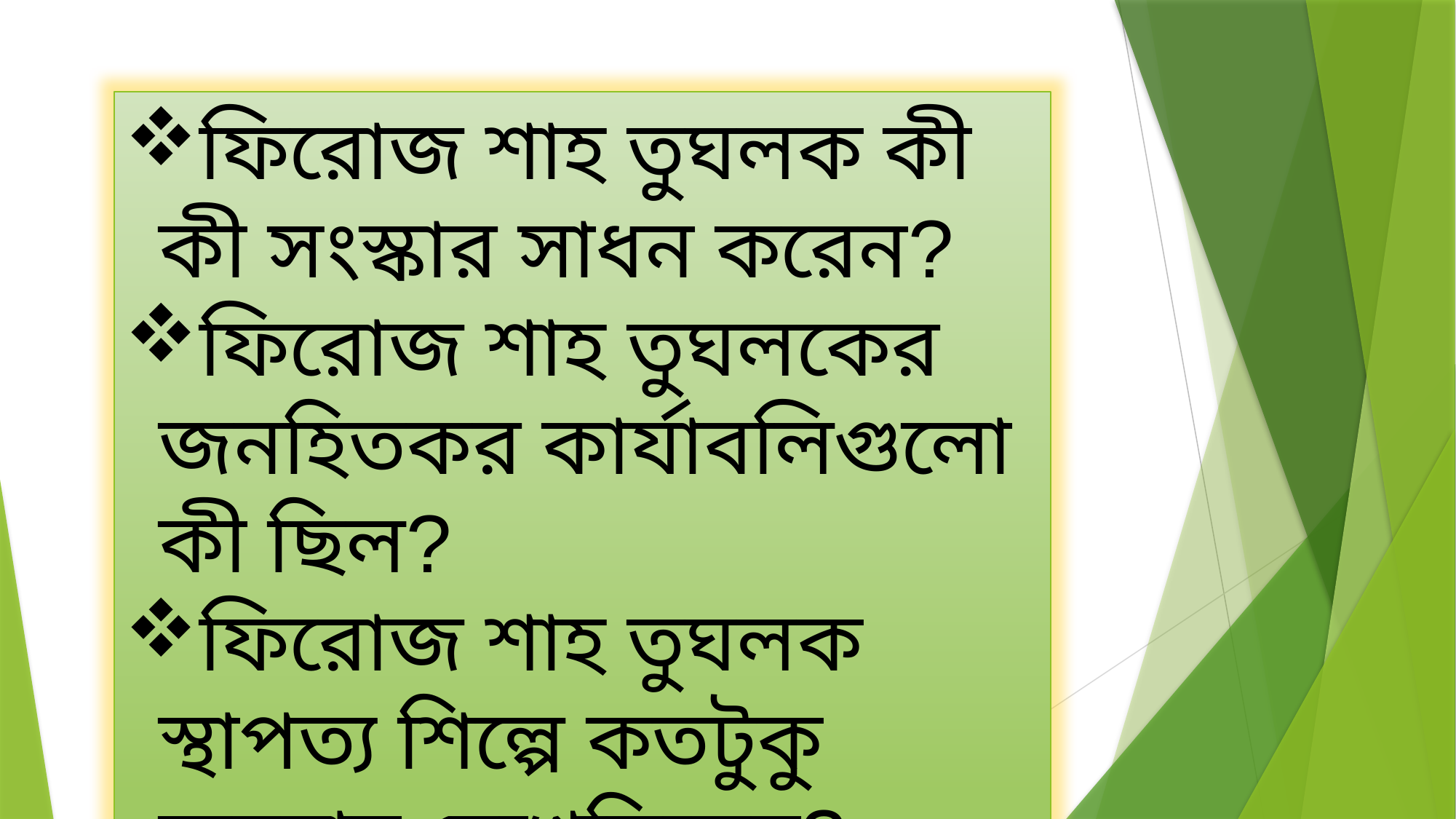

ফিরোজ শাহ তুঘলক কী কী সংস্কার সাধন করেন?
ফিরোজ শাহ তুঘলকের জনহিতকর কার্যাবলিগুলো কী ছিল?
ফিরোজ শাহ তুঘলক স্থাপত্য শিল্পে কতটুকু অবদান রেখেছিলেন?